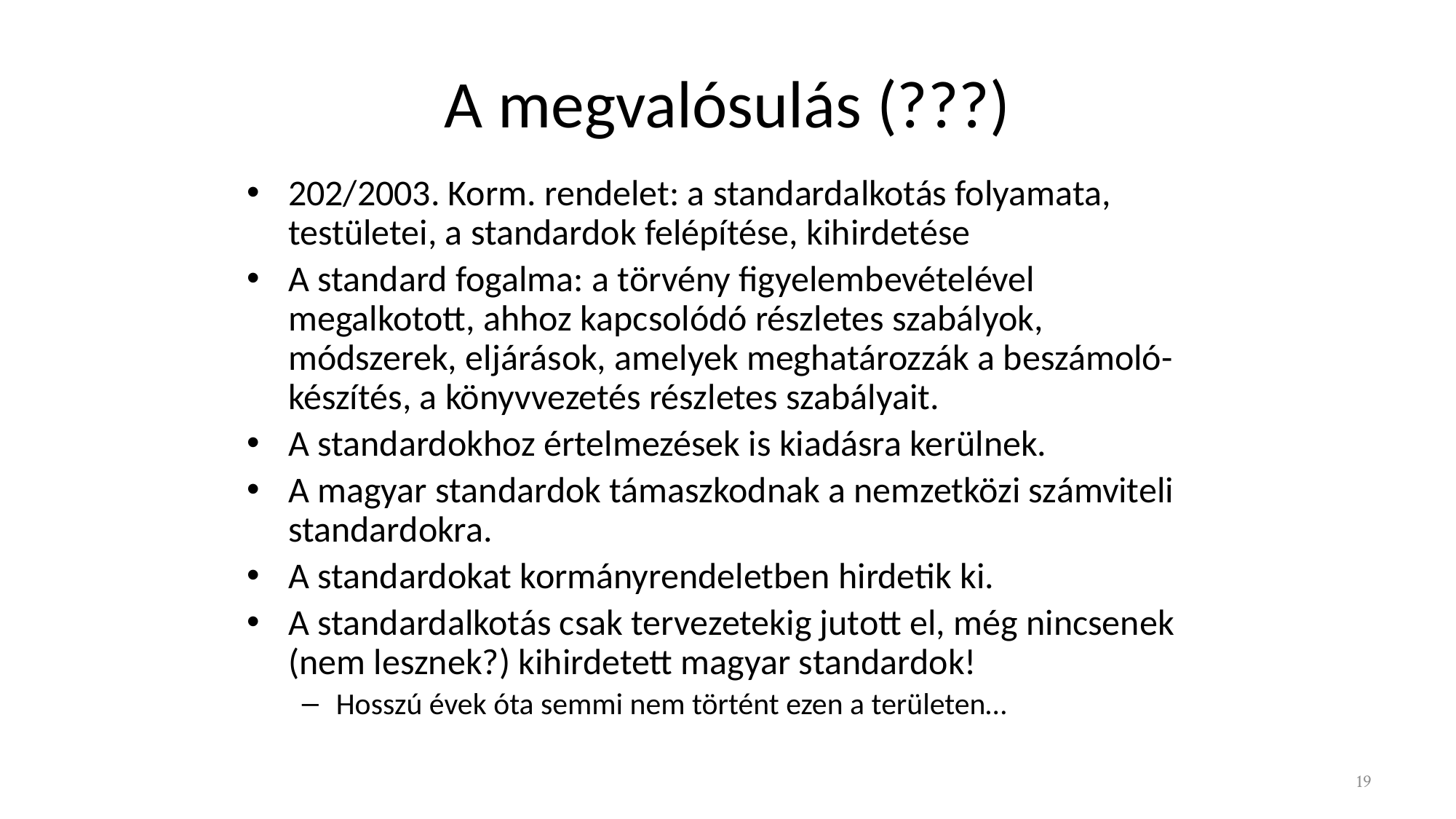

# A megvalósulás (???)
202/2003. Korm. rendelet: a standardalkotás folyamata, testületei, a standardok felépítése, kihirdetése
A standard fogalma: a törvény figyelembevételével megalkotott, ahhoz kapcsolódó részletes szabályok, módszerek, eljárások, amelyek meghatározzák a beszámoló-készítés, a könyvvezetés részletes szabályait.
A standardokhoz értelmezések is kiadásra kerülnek.
A magyar standardok támaszkodnak a nemzetközi számviteli standardokra.
A standardokat kormányrendeletben hirdetik ki.
A standardalkotás csak tervezetekig jutott el, még nincsenek (nem lesznek?) kihirdetett magyar standardok!
Hosszú évek óta semmi nem történt ezen a területen…
19